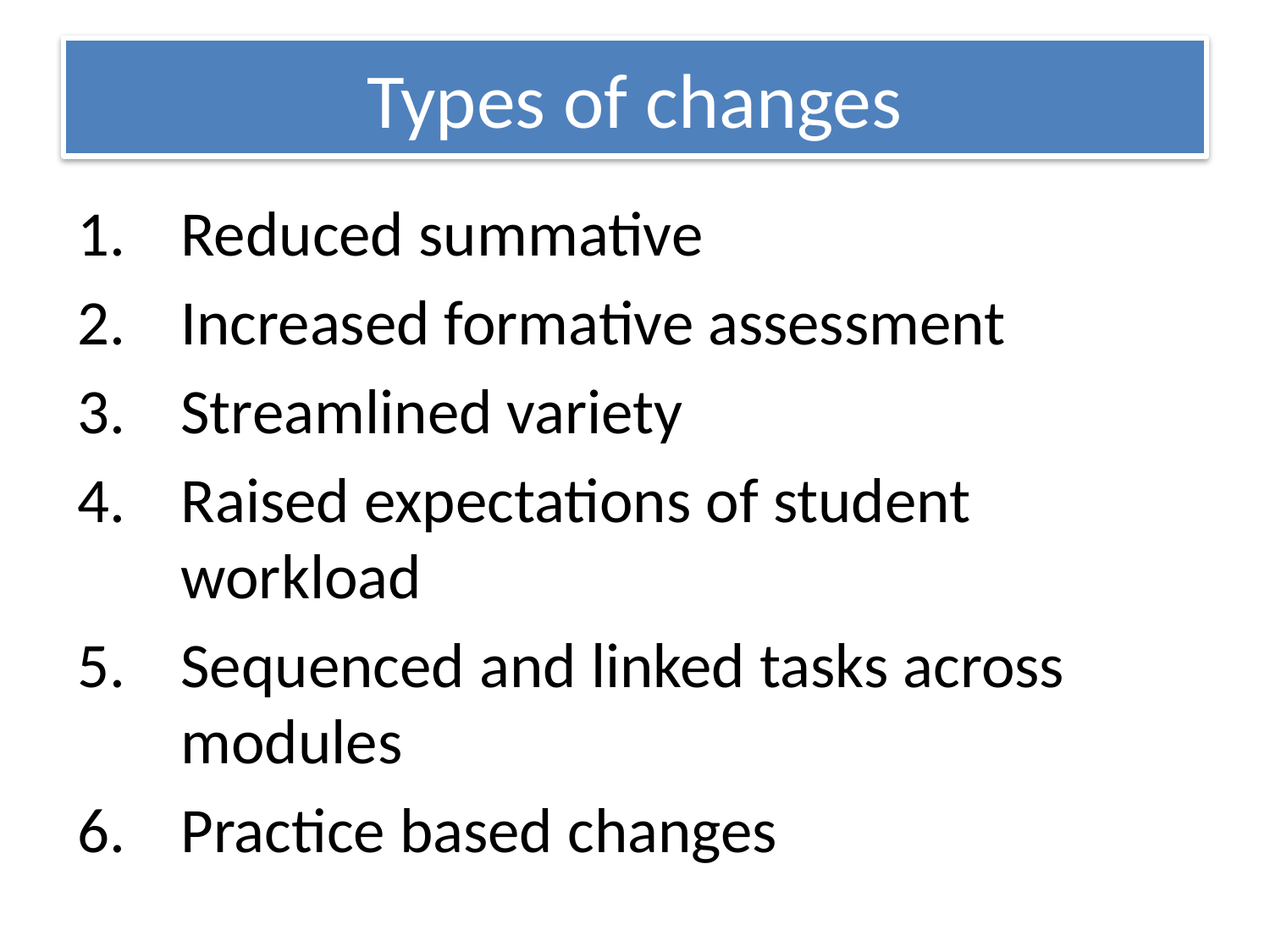

# Types of changes
Reduced summative
Increased formative assessment
Streamlined variety
Raised expectations of student workload
Sequenced and linked tasks across modules
Practice based changes